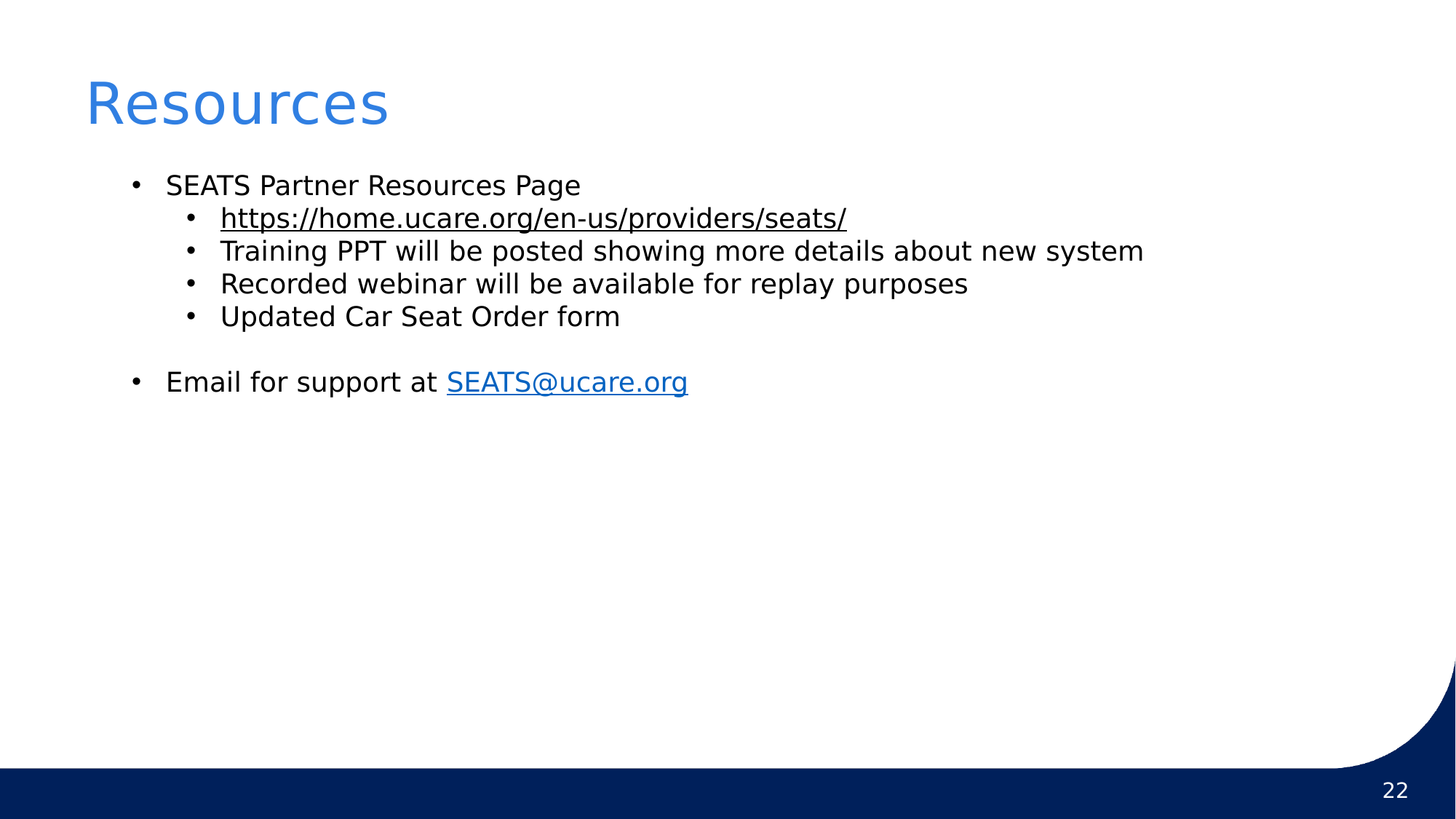

Resources
SEATS Partner Resources Page
https://home.ucare.org/en-us/providers/seats/
Training PPT will be posted showing more details about new system
Recorded webinar will be available for replay purposes
Updated Car Seat Order form

Email for support at SEATS@ucare.org

22